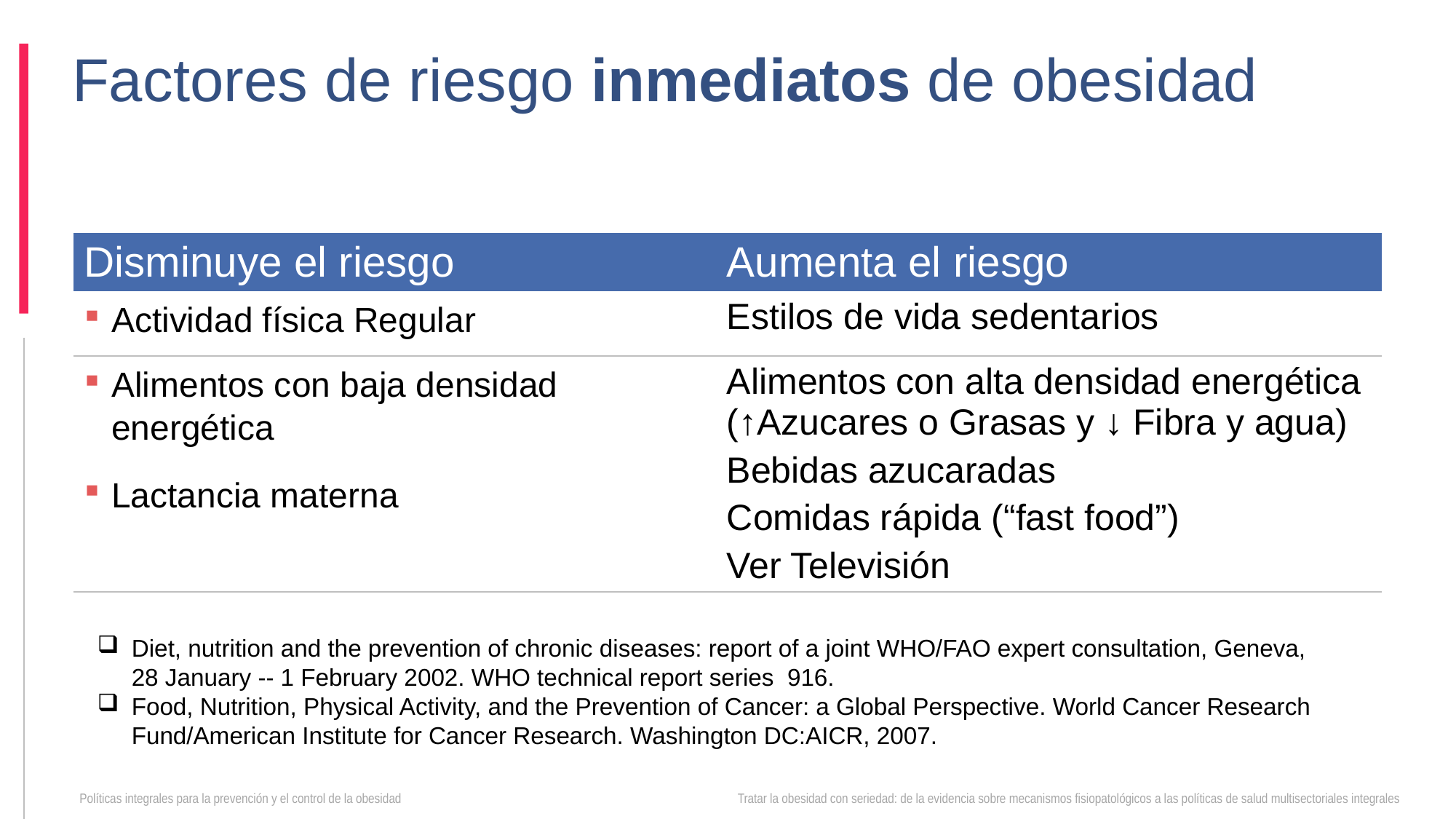

Factores de riesgo inmediatos de obesidad
| Disminuye el riesgo | Aumenta el riesgo |
| --- | --- |
| Actividad física Regular | Estilos de vida sedentarios |
| Alimentos con baja densidad energética Lactancia materna | Alimentos con alta densidad energética (↑Azucares o Grasas y ↓ Fibra y agua) Bebidas azucaradas Comidas rápida (“fast food”) Ver Televisión |
|  |  |
Diet, nutrition and the prevention of chronic diseases: report of a joint WHO/FAO expert consultation, Geneva, 28 January -- 1 February 2002. WHO technical report series  916.
Food, Nutrition, Physical Activity, and the Prevention of Cancer: a Global Perspective. World Cancer Research Fund/American Institute for Cancer Research. Washington DC:AICR, 2007.